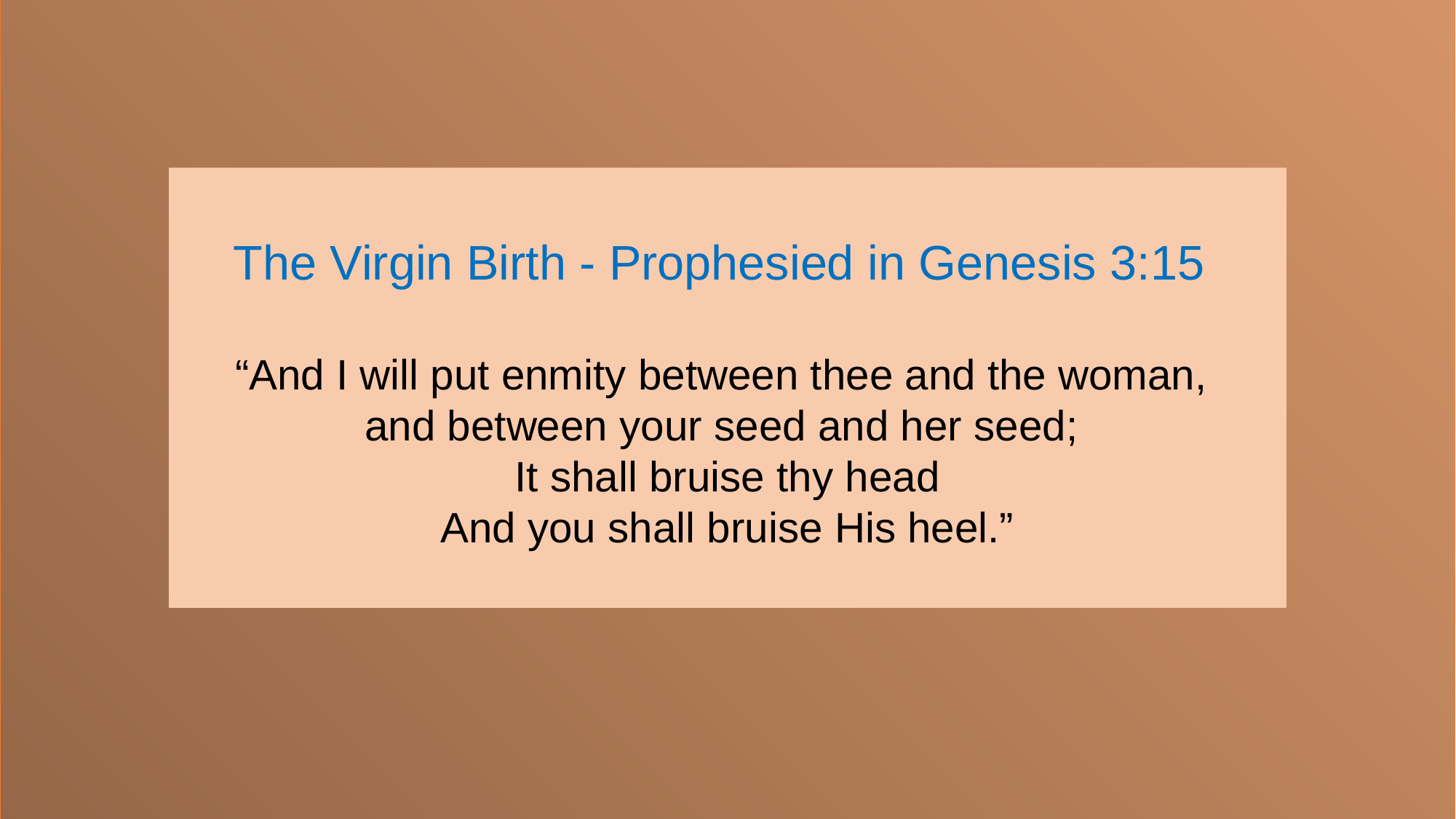

The Virgin Birth - Prophesied in Genesis 3:15

“And I will put enmity between thee and the woman,
and between your seed and her seed;
It shall bruise thy head
And you shall bruise His heel.”